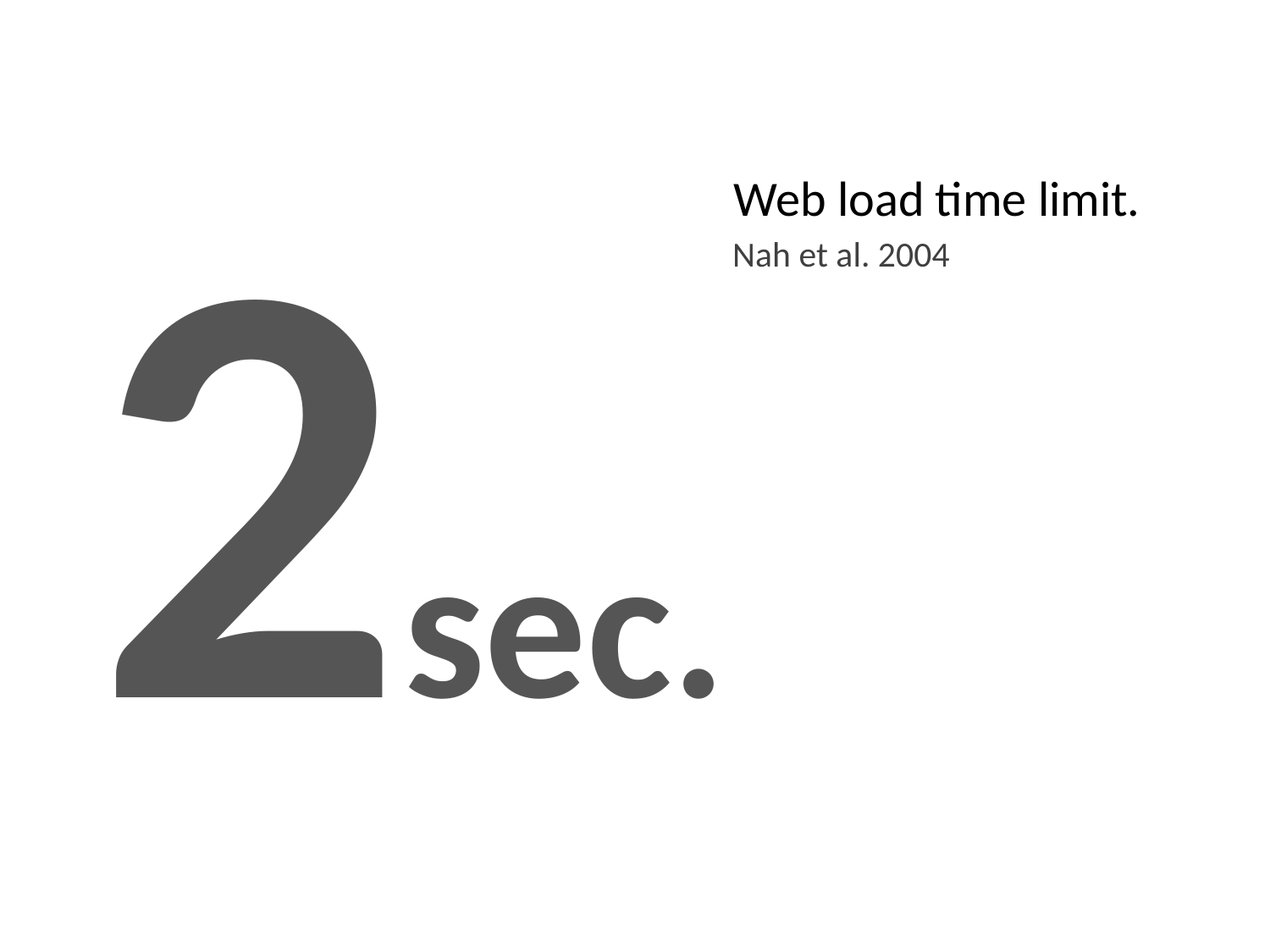

2sec.
Web load time limit.
Nah et al. 2004